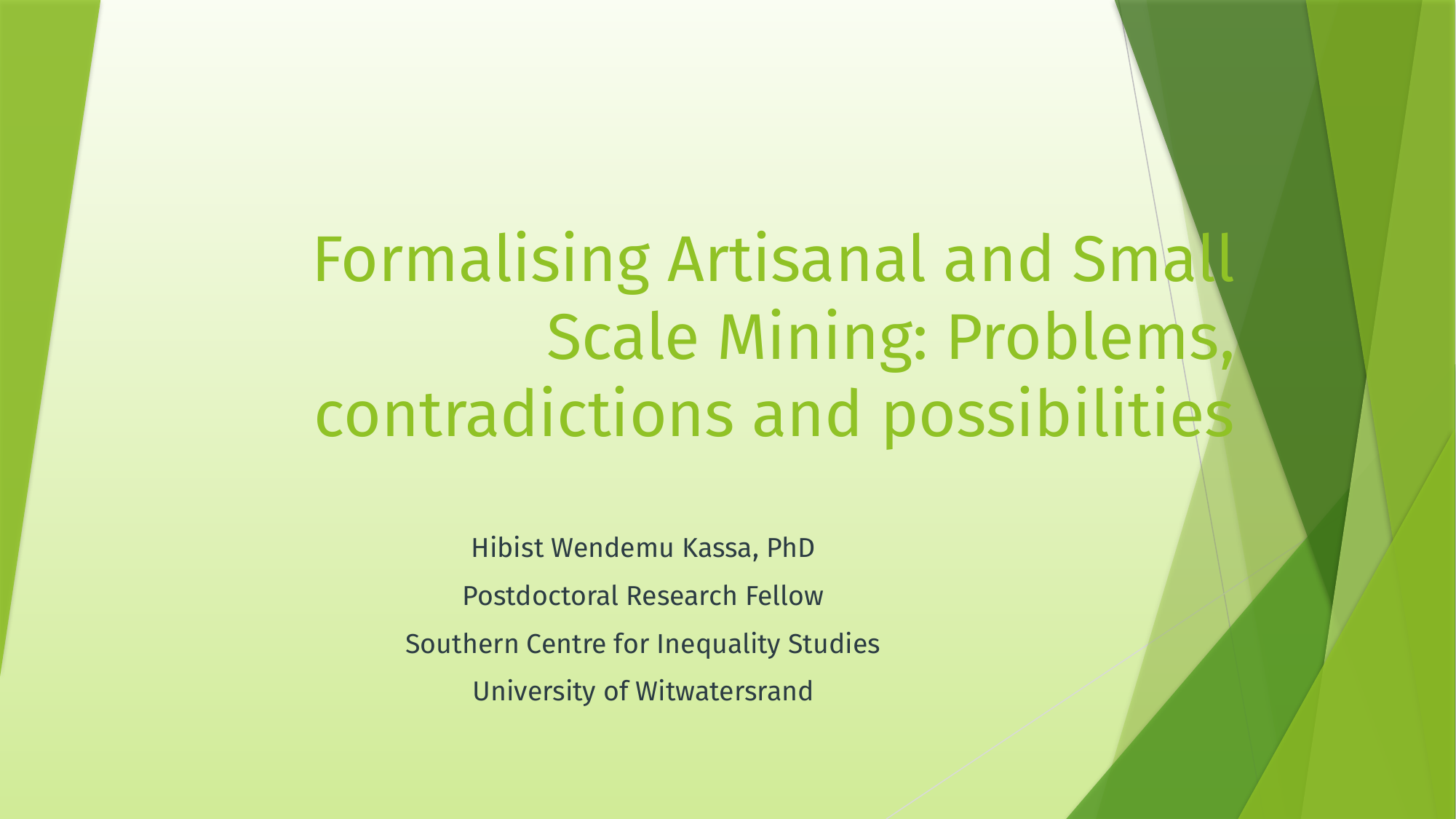

# Formalising Artisanal and Small Scale Mining: Problems, contradictions and possibilities

Hibist Wendemu Kassa, PhD
Postdoctoral Research Fellow
Southern Centre for Inequality Studies
University of Witwatersrand